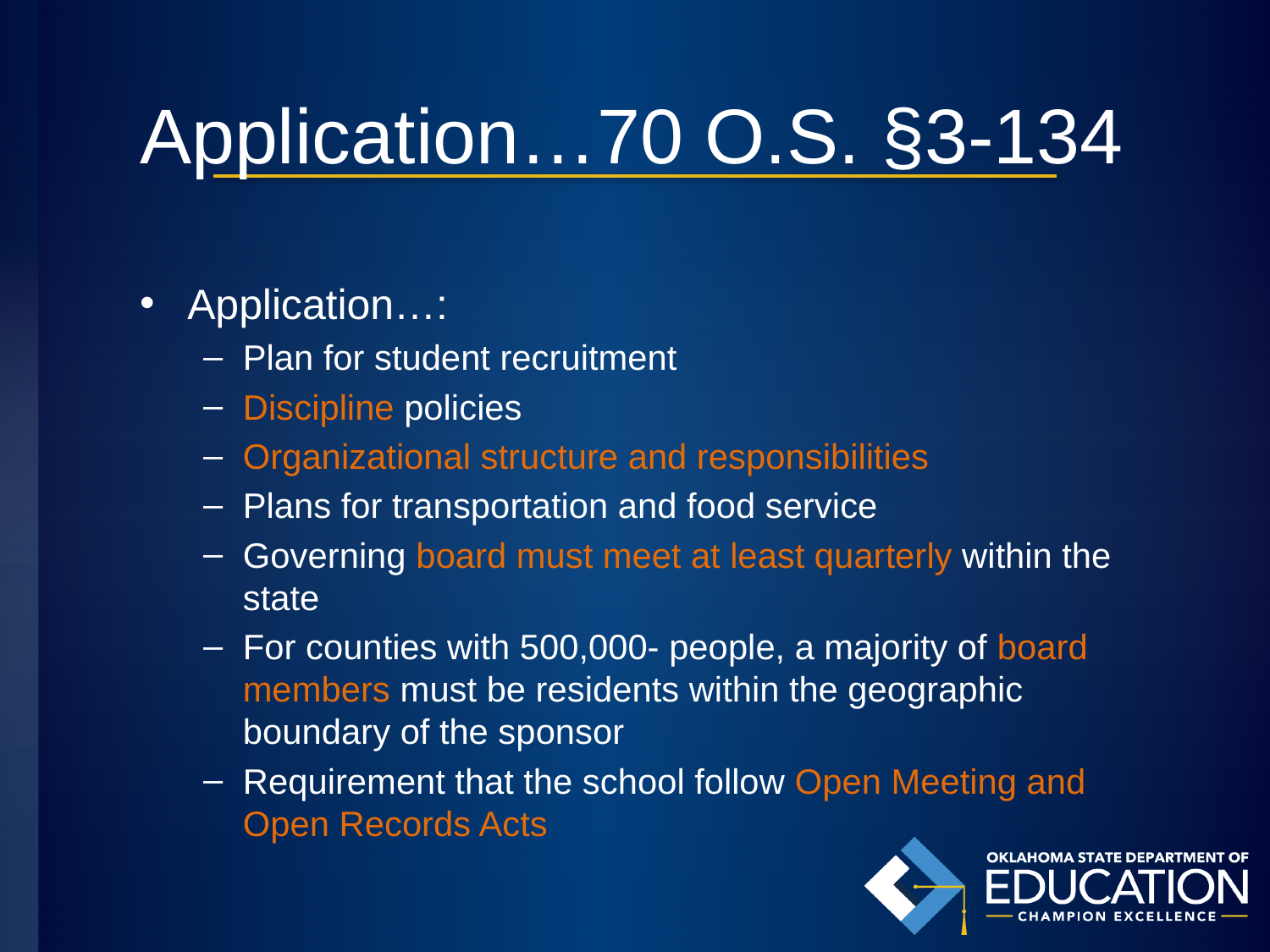

# Application…70 O.S. §3-134
Application…:
Plan for student recruitment
Discipline policies
Organizational structure and responsibilities
Plans for transportation and food service
Governing board must meet at least quarterly within the state
For counties with 500,000- people, a majority of board members must be residents within the geographic boundary of the sponsor
Requirement that the school follow Open Meeting and Open Records Acts